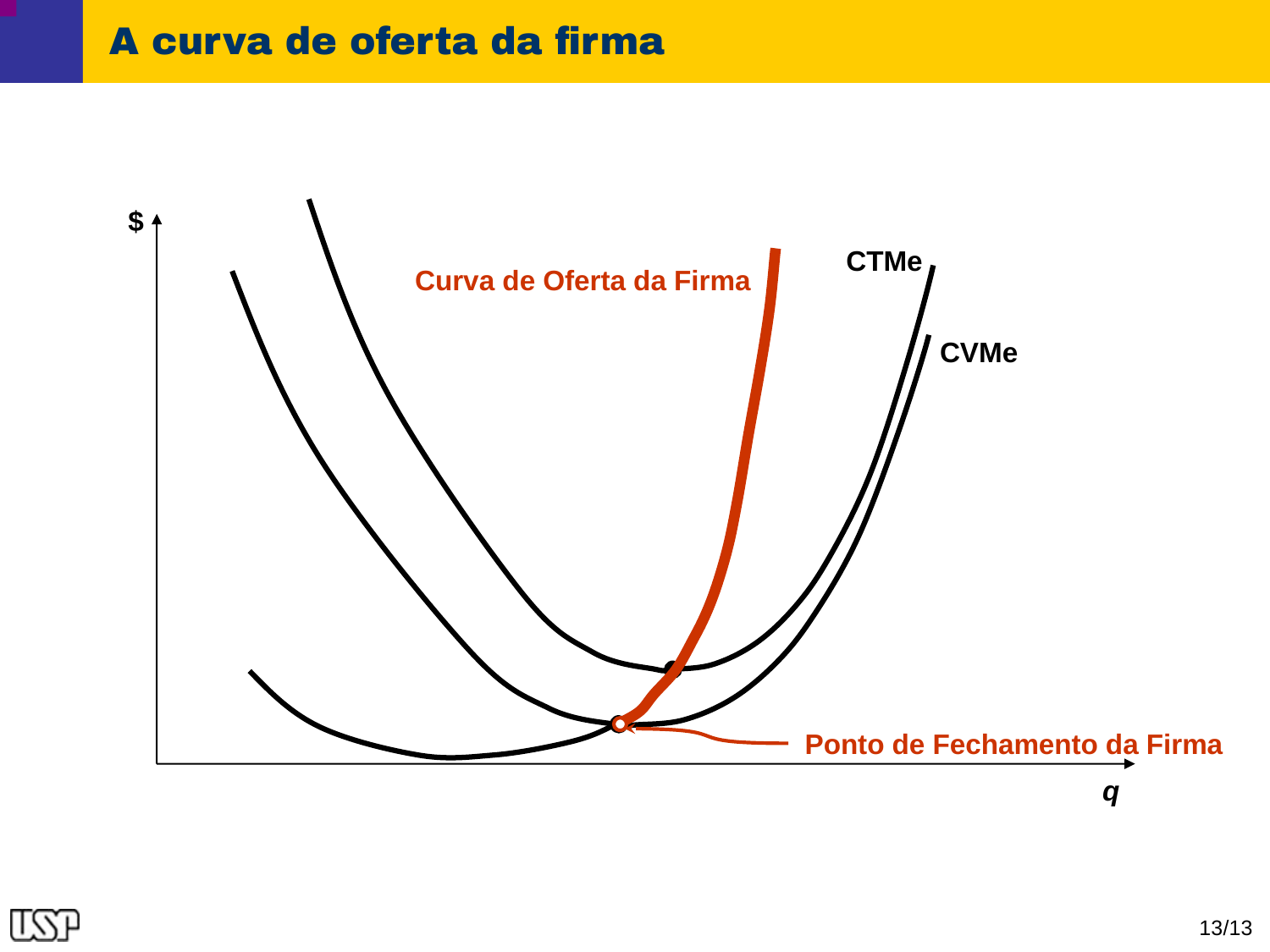

# A curva de oferta da firma
$

CTMe
CMa

CVMe

q

Curva de Oferta da Firma

Ponto de Fechamento da Firma